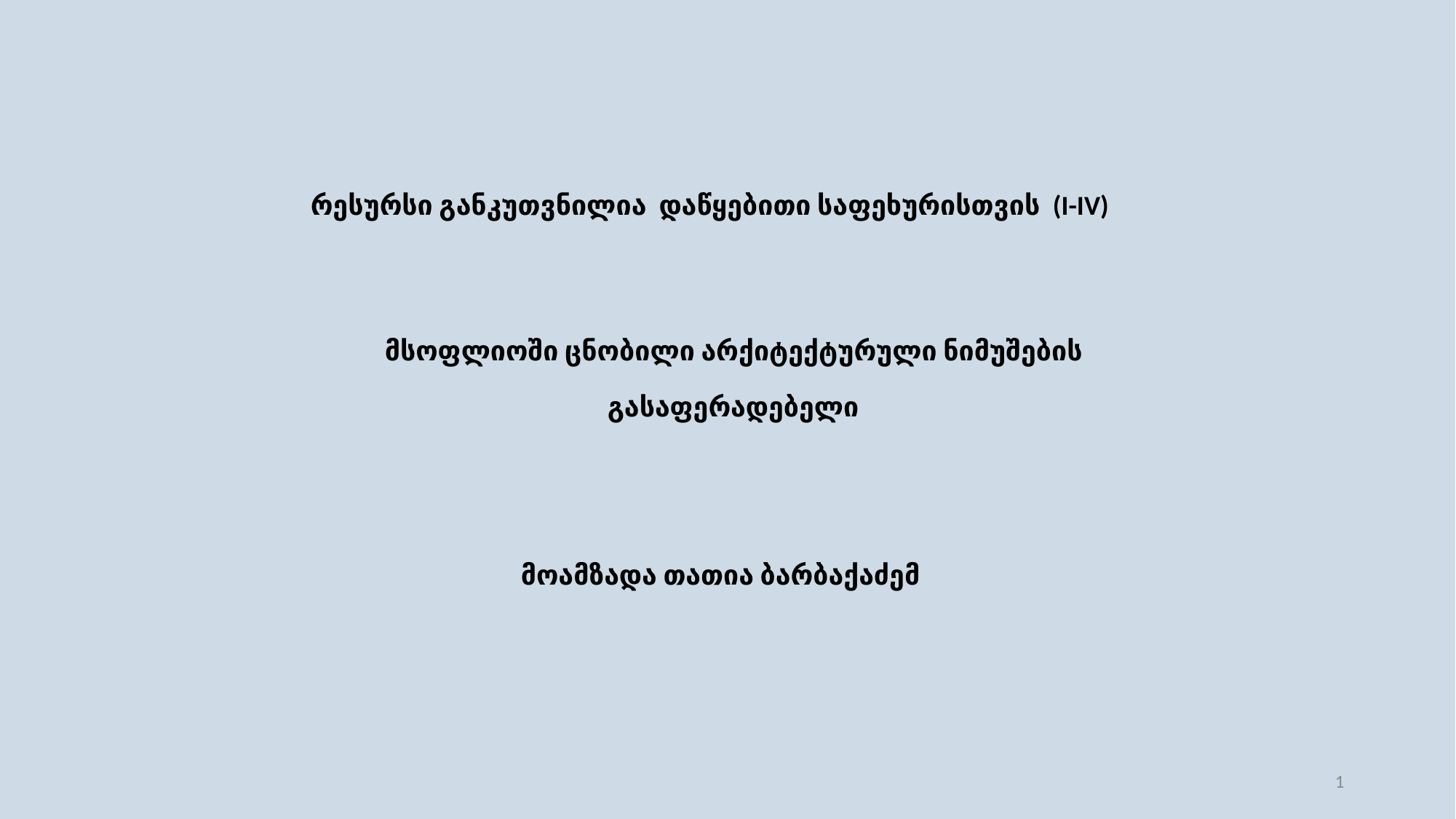

რესურსი განკუთვნილია  დაწყებითი საფეხურისთვის  (I-IV)

                                                     მსოფლიოში ცნობილი არქიტექტურული ნიმუშების
                                                                                         გასაფერადებელი

                                                                           მოამზადა თათია ბარბაქაძემ

1